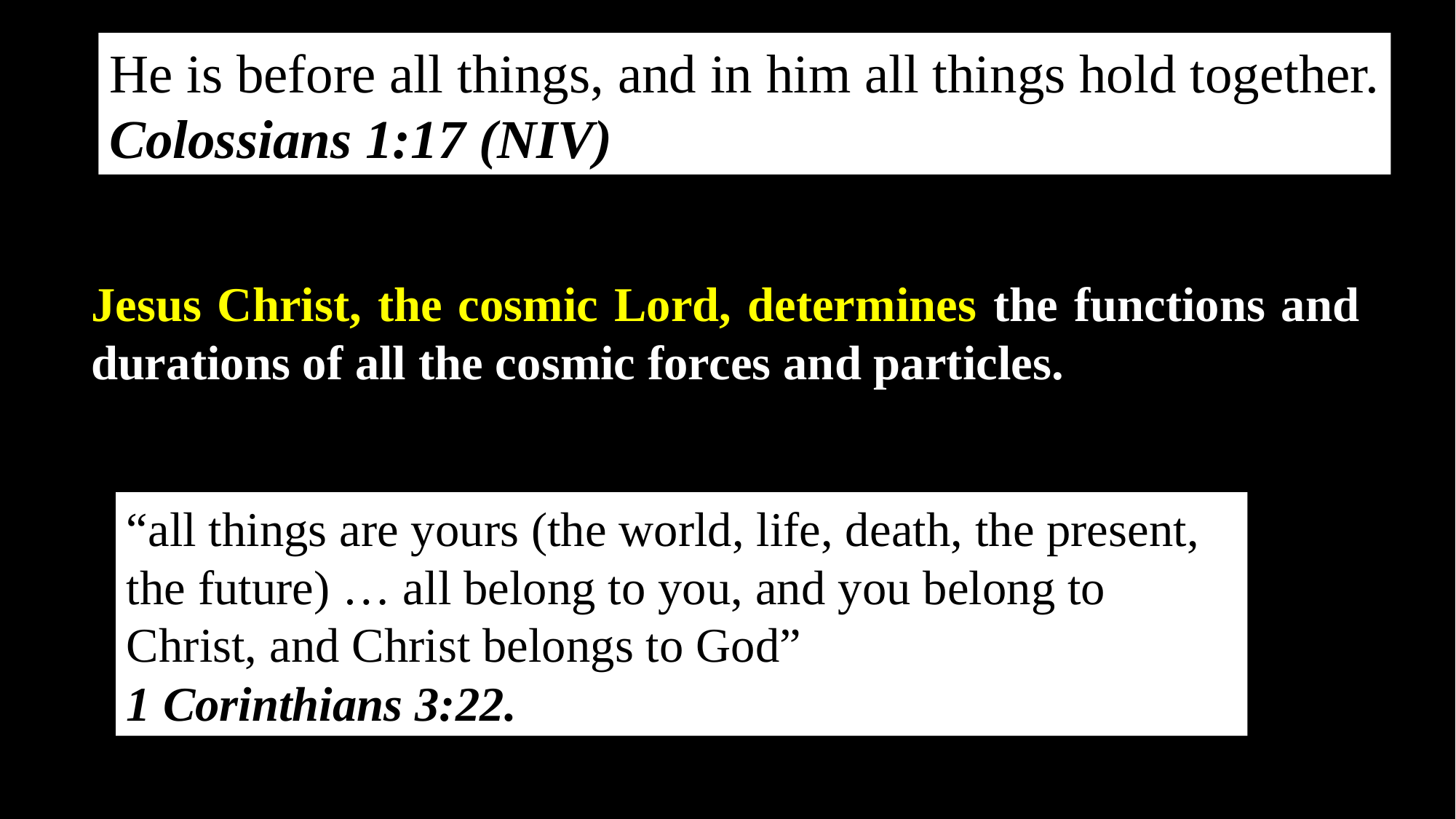

He is before all things, and in him all things hold together.
Colossians 1:17 (NIV)
Jesus Christ, the cosmic Lord, determines the functions and durations of all the cosmic forces and particles.
“all things are yours (the world, life, death, the present, the future) … all belong to you, and you belong to Christ, and Christ belongs to God”
1 Corinthians 3:22.